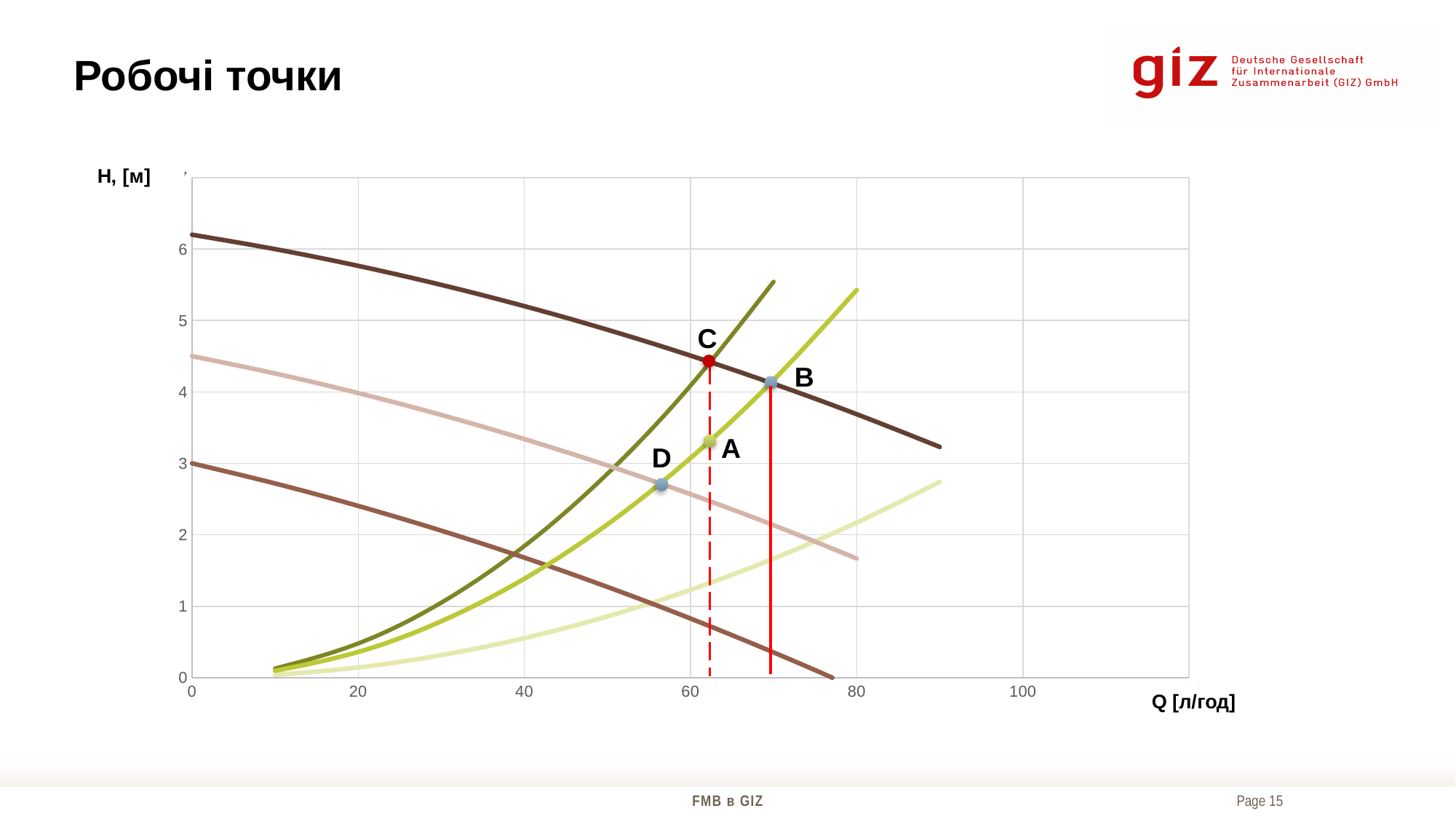

# Робочі точки

### Chart

| Category | Head | Losses |  |  |  |  |
|---|---|---|---|---|---|---|
C
B

A
D

FMB в GIZ